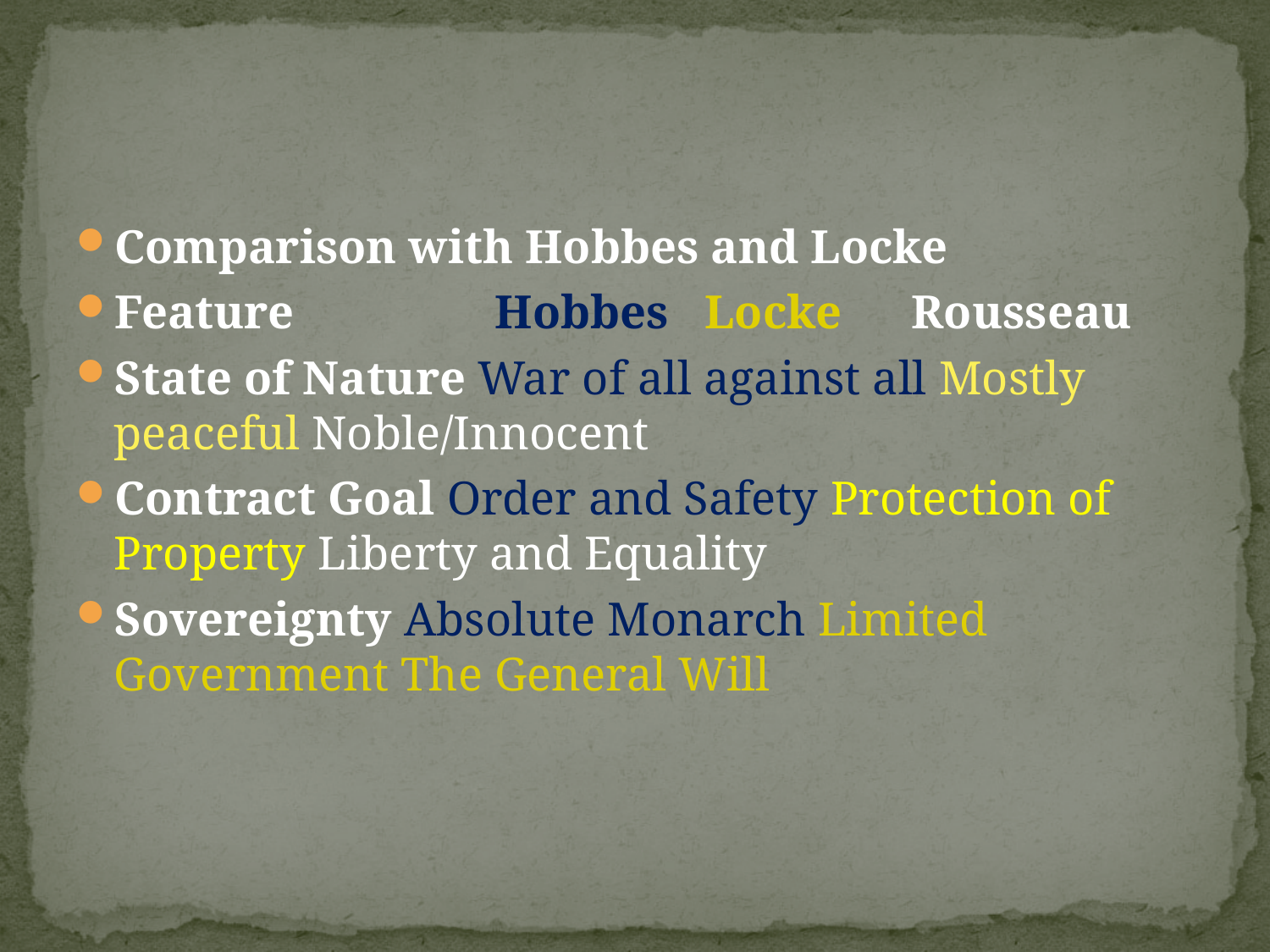

#
Comparison with Hobbes and Locke
Feature 		Hobbes   Locke 	   Rousseau
State of Nature War of all against all Mostly peaceful Noble/Innocent
Contract Goal Order and Safety Protection of Property Liberty and Equality
Sovereignty Absolute Monarch Limited Government The General Will